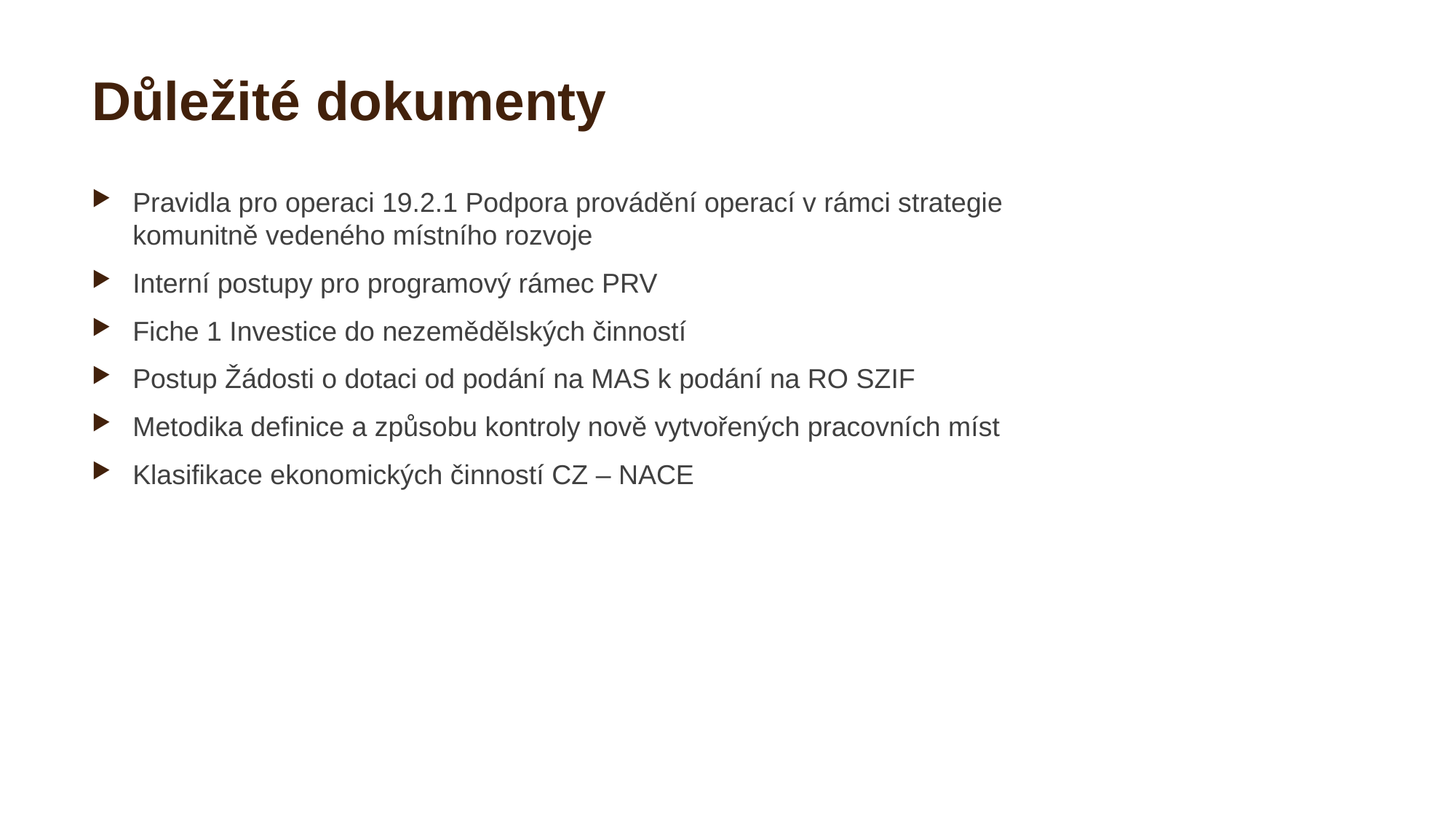

# Důležité dokumenty
Pravidla pro operaci 19.2.1 Podpora provádění operací v rámci strategie komunitně vedeného místního rozvoje
Interní postupy pro programový rámec PRV
Fiche 1 Investice do nezemědělských činností
Postup Žádosti o dotaci od podání na MAS k podání na RO SZIF
Metodika definice a způsobu kontroly nově vytvořených pracovních míst
Klasifikace ekonomických činností CZ – NACE